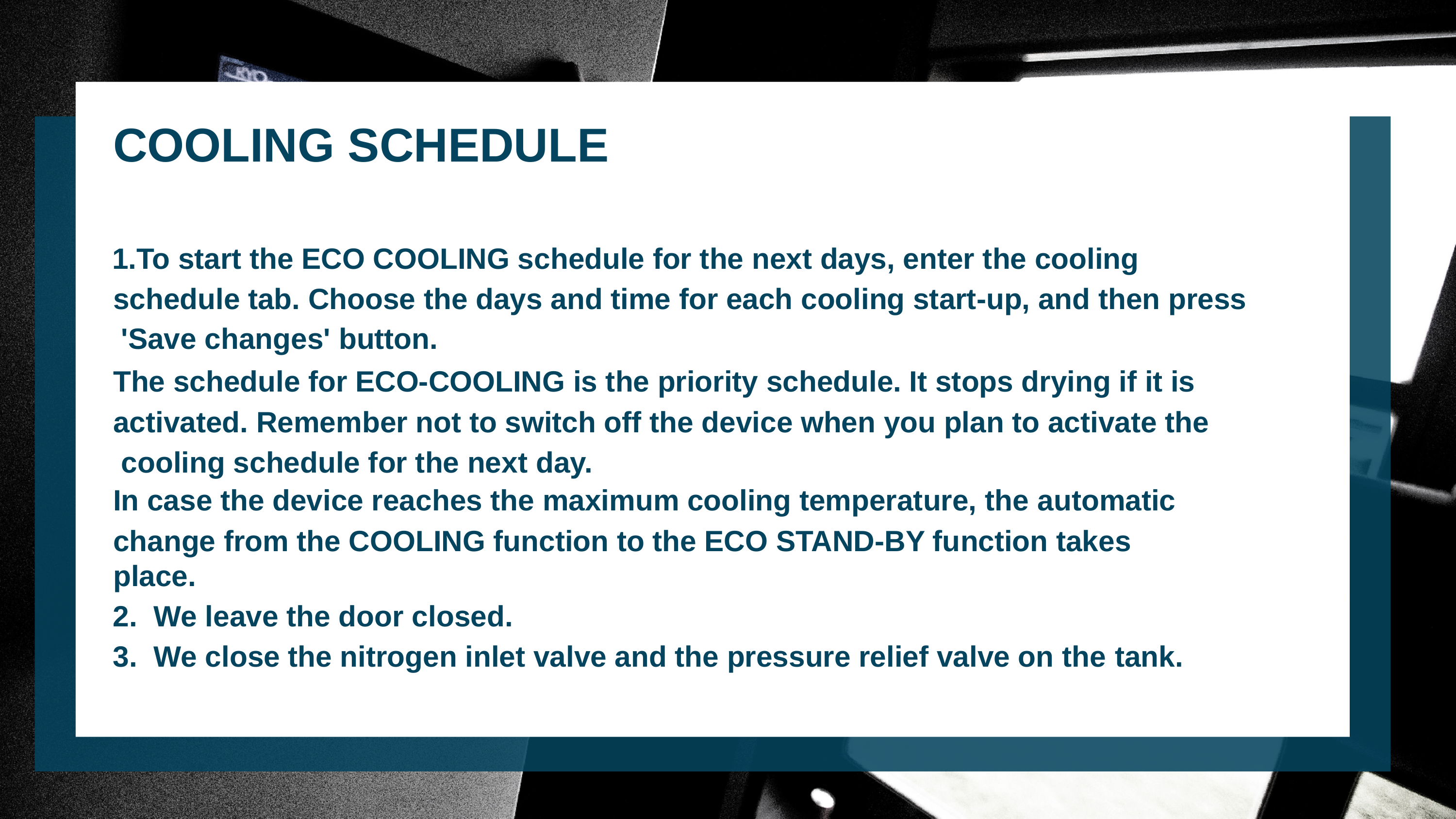

# COOLING SCHEDULE
To start the ECO COOLING schedule for the next days, enter the cooling  schedule tab. Choose the days and time for each cooling start-up, and then press  'Save changes' button.
The schedule for ECO-COOLING is the priority schedule. It stops drying if it is  activated. Remember not to switch off the device when you plan to activate the  cooling schedule for the next day.
In case the device reaches the maximum cooling temperature, the automatic
change from the COOLING function to the ECO STAND-BY function takes place.
We leave the door closed.
We close the nitrogen inlet valve and the pressure relief valve on the tank.